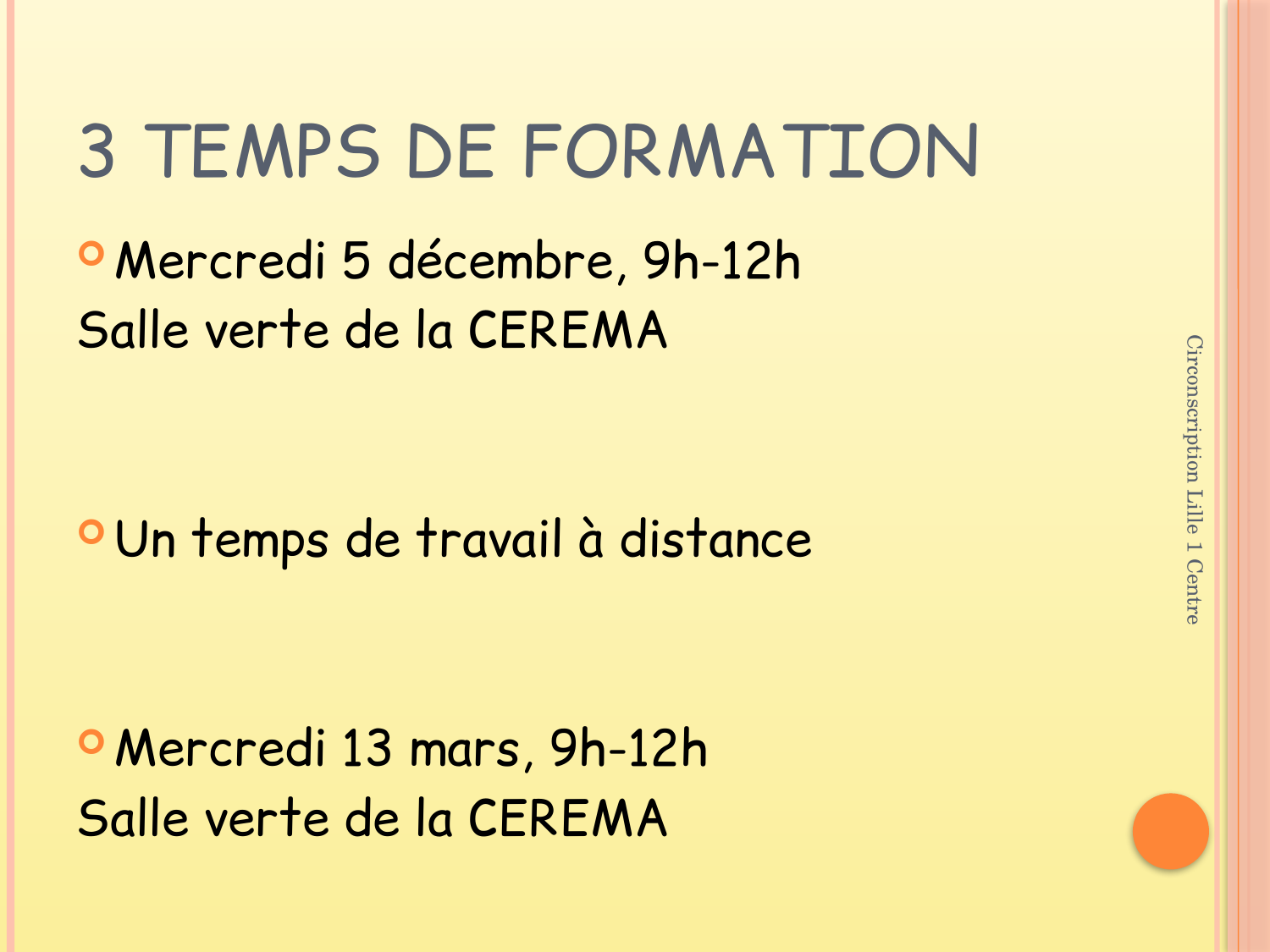

# 3 temps de formation
Mercredi 5 décembre, 9h-12h
Salle verte de la CEREMA

Un temps de travail à distance

Mercredi 13 mars, 9h-12h
Salle verte de la CEREMA
Circonscription Lille 1 Centre